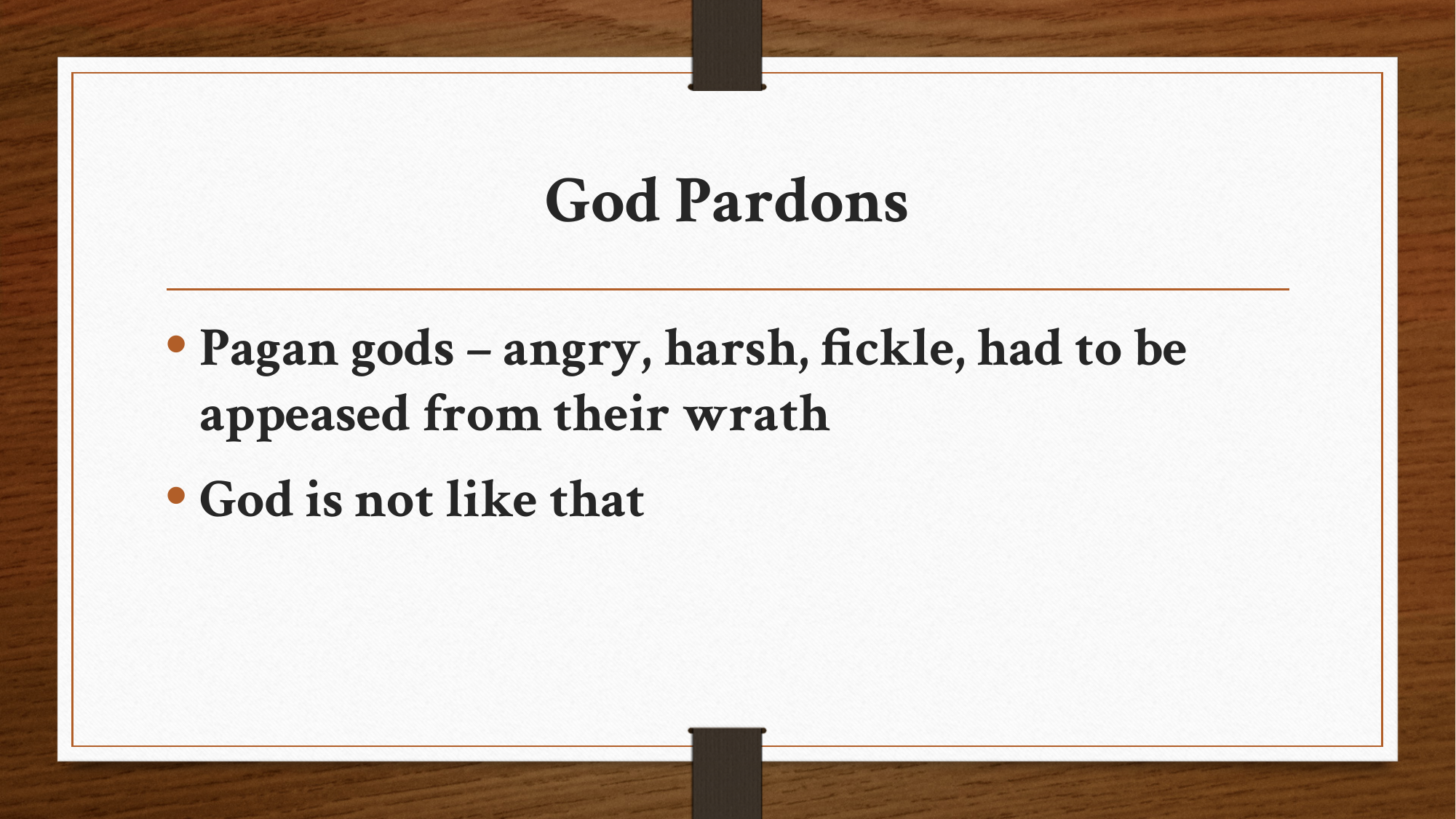

# God Pardons
Pagan gods – angry, harsh, fickle, had to be appeased from their wrath
God is not like that